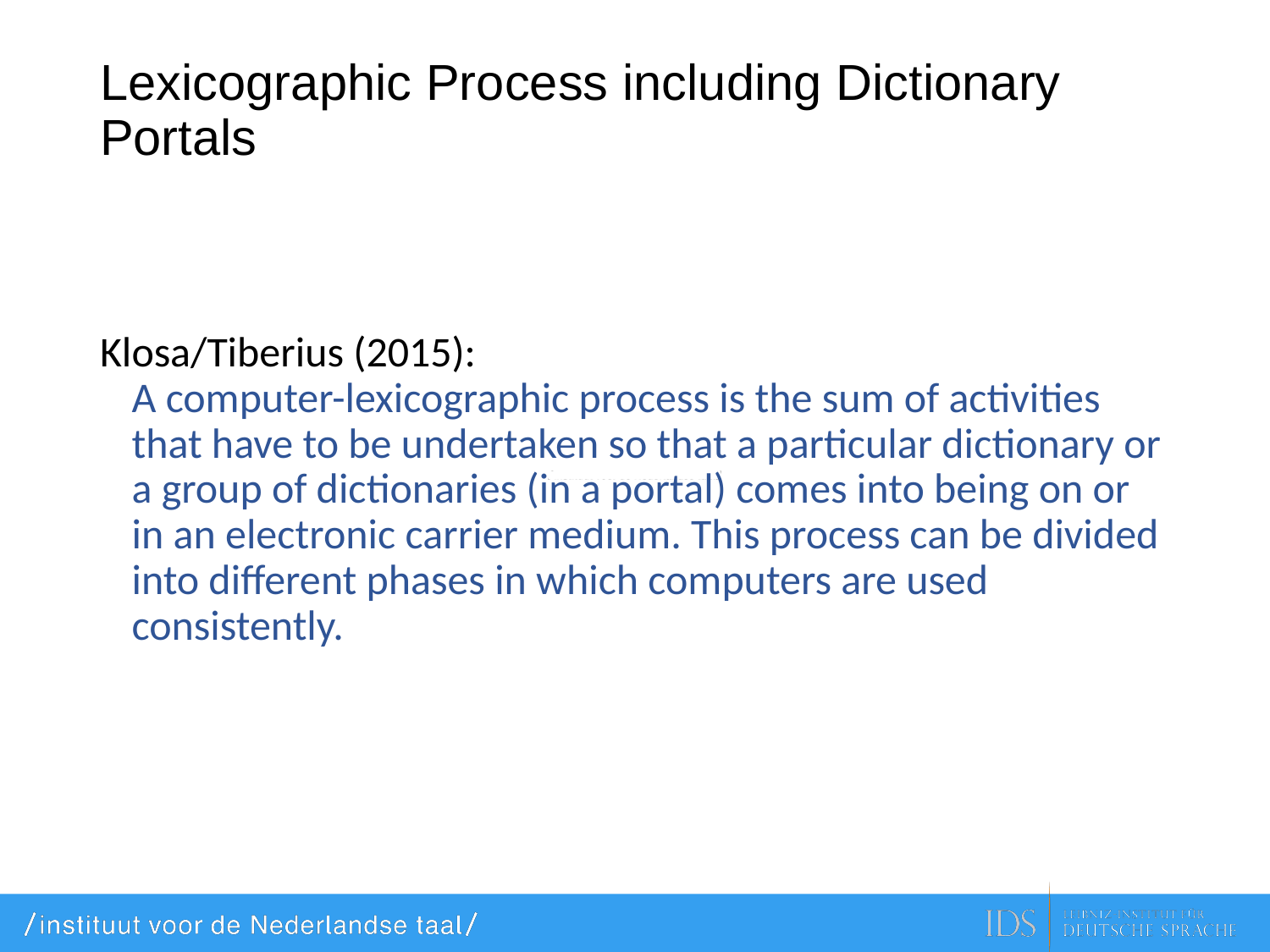

# Lexicographic Process including Dictionary Portals

Klosa/Tiberius (2015):
A computer-lexicographic process is the sum of activities that have to be undertaken so that a particular dictionary or a group of dictionaries (in a portal) comes into being on or in an electronic carrier medium. This process can be divided into different phases in which computers are used consistently.